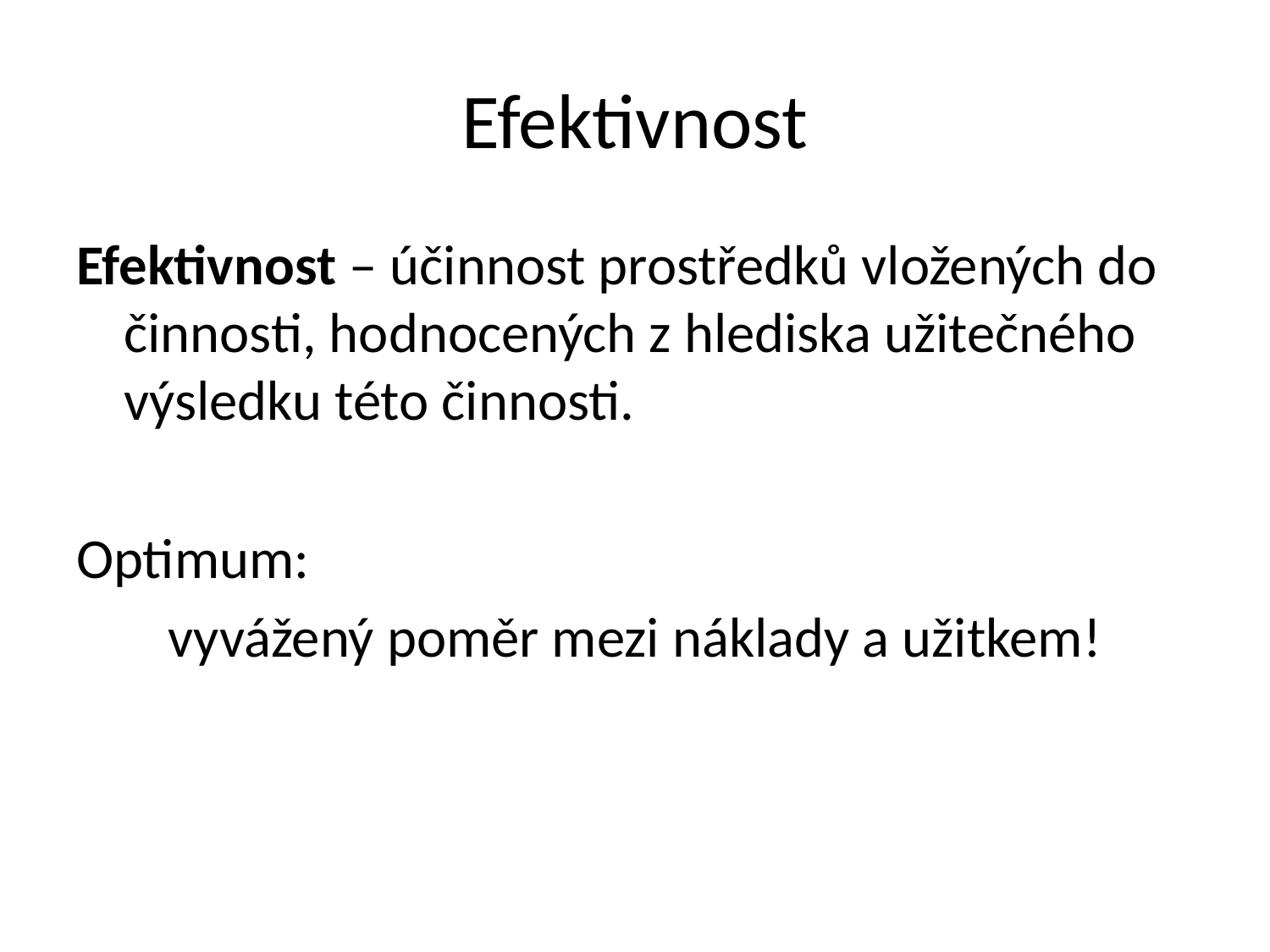

# Efektivnost
Efektivnost – účinnost prostředků vložených do činnosti, hodnocených z hlediska užitečného výsledku této činnosti.

Optimum:
vyvážený poměr mezi náklady a užitkem!